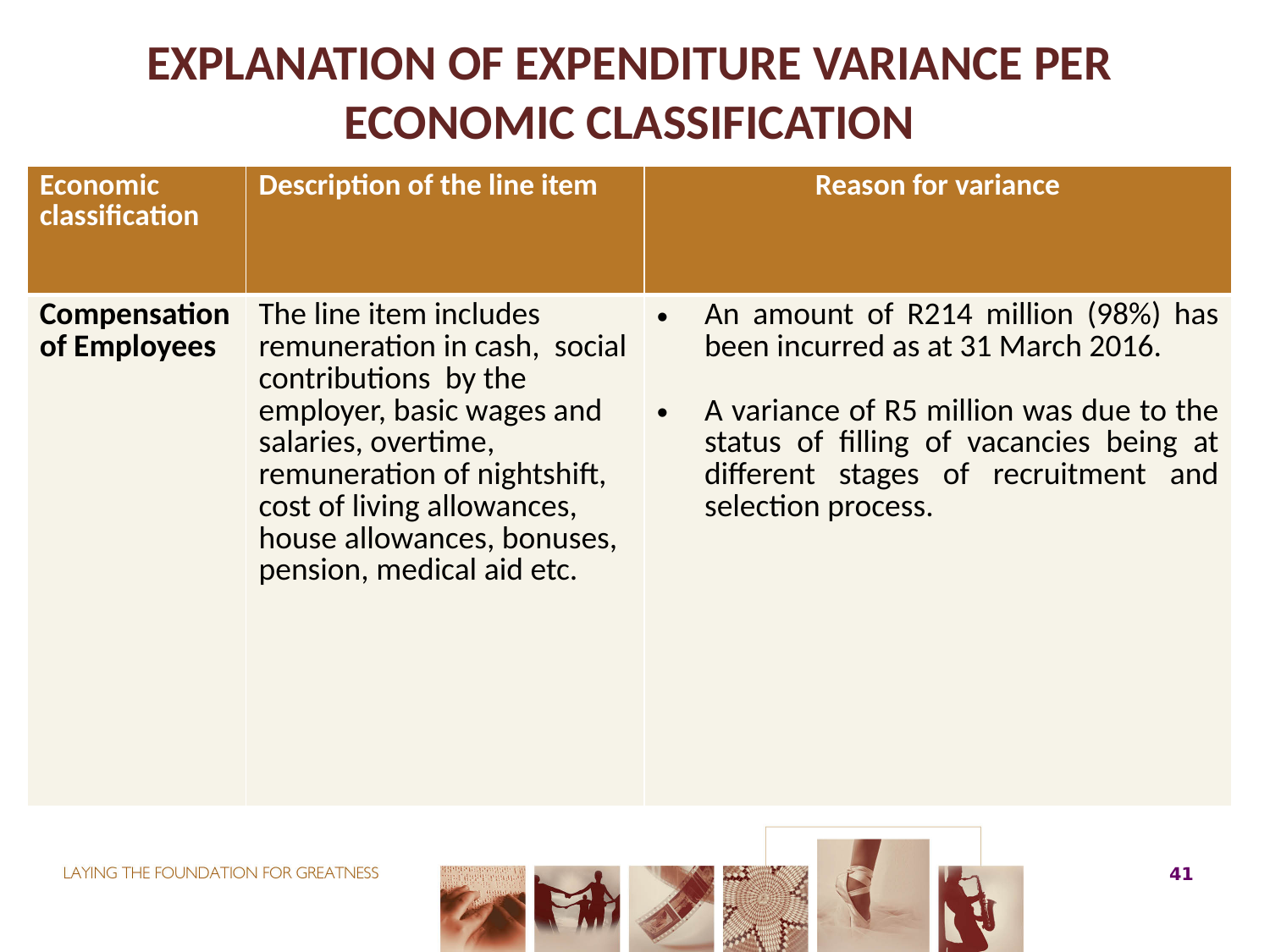

Explanation of Expenditure Variance Per Economic Classification
| Economic classification | Description of the line item | Reason for variance |
| --- | --- | --- |
| Compensation of Employees | The line item includes remuneration in cash, social contributions by the employer, basic wages and salaries, overtime, remuneration of nightshift, cost of living allowances, house allowances, bonuses, pension, medical aid etc. | An amount of R214 million (98%) has been incurred as at 31 March 2016. A variance of R5 million was due to the status of filling of vacancies being at different stages of recruitment and selection process. |
41